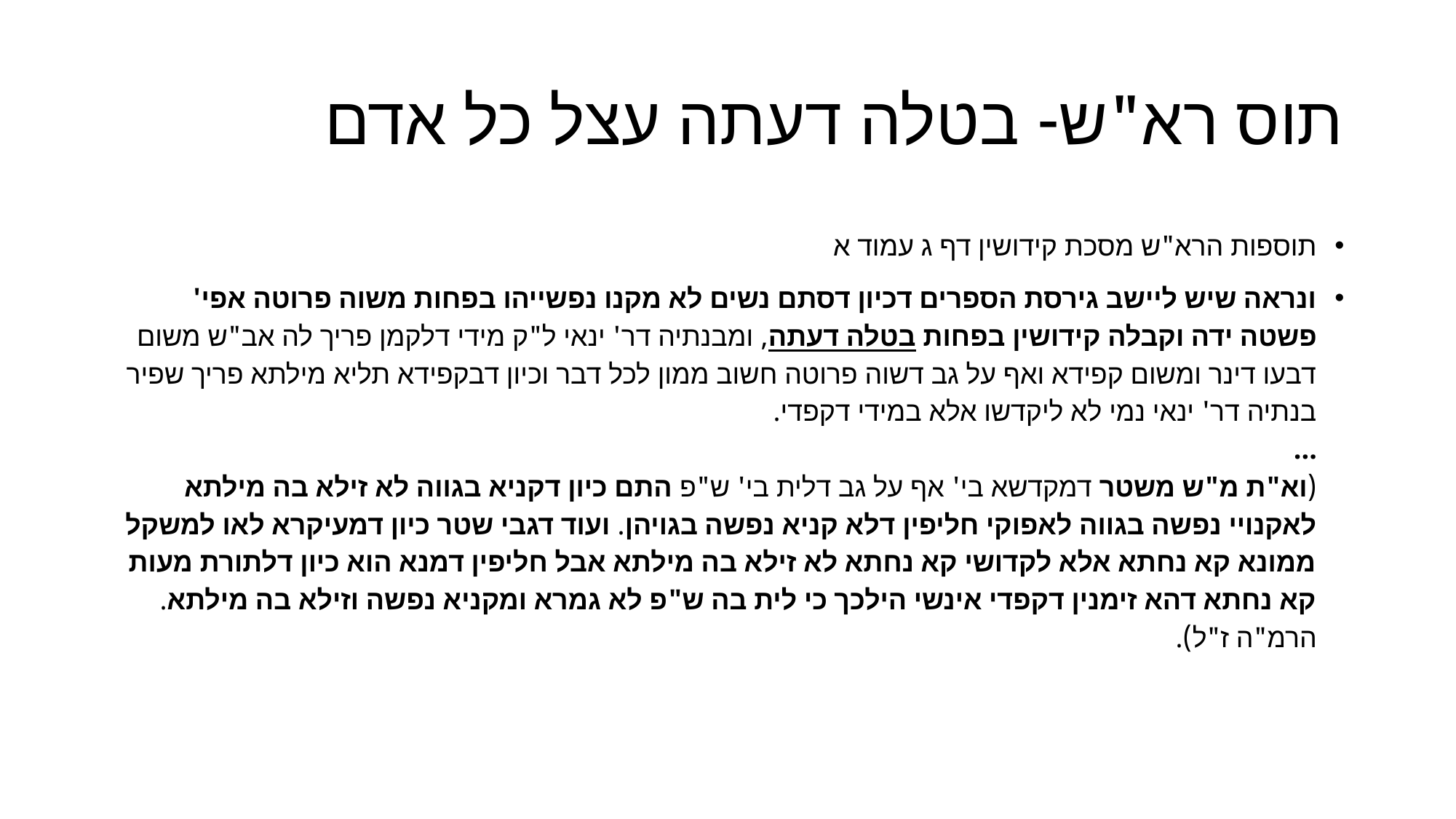

# תוס רא"ש- בטלה דעתה עצל כל אדם
תוספות הרא"ש מסכת קידושין דף ג עמוד א
ונראה שיש ליישב גירסת הספרים דכיון דסתם נשים לא מקנו נפשייהו בפחות משוה פרוטה אפי' פשטה ידה וקבלה קידושין בפחות בטלה דעתה, ומבנתיה דר' ינאי ל"ק מידי דלקמן פריך לה אב"ש משום דבעו דינר ומשום קפידא ואף על גב דשוה פרוטה חשוב ממון לכל דבר וכיון דבקפידא תליא מילתא פריך שפיר בנתיה דר' ינאי נמי לא ליקדשו אלא במידי דקפדי.
...
(וא"ת מ"ש משטר דמקדשא בי' אף על גב דלית בי' ש"פ התם כיון דקניא בגווה לא זילא בה מילתא לאקנויי נפשה בגווה לאפוקי חליפין דלא קניא נפשה בגויהן. ועוד דגבי שטר כיון דמעיקרא לאו למשקל ממונא קא נחתא אלא לקדושי קא נחתא לא זילא בה מילתא אבל חליפין דמנא הוא כיון דלתורת מעות קא נחתא דהא זימנין דקפדי אינשי הילכך כי לית בה ש"פ לא גמרא ומקניא נפשה וזילא בה מילתא. הרמ"ה ז"ל).